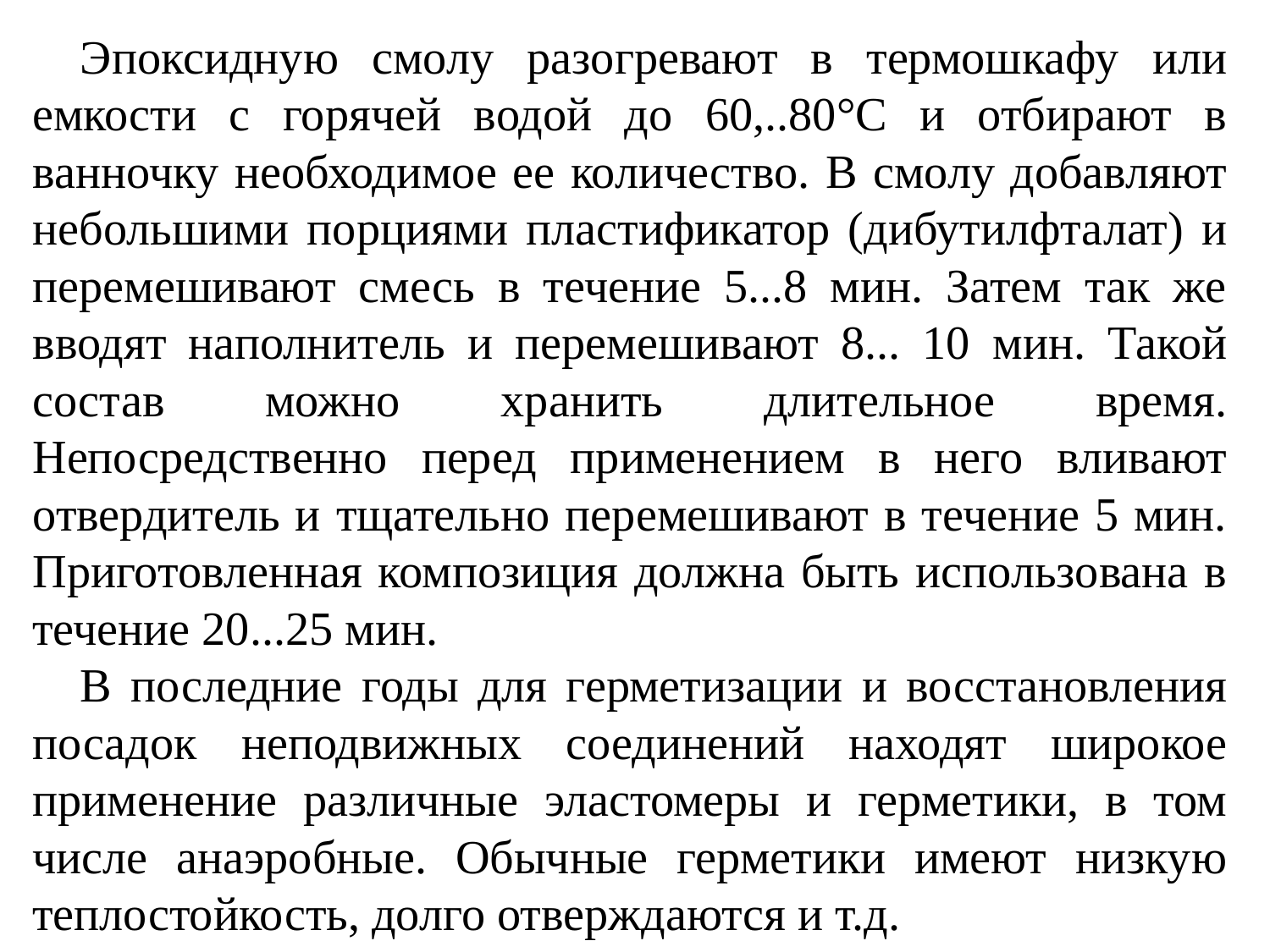

Эпоксидную смолу разогревают в термошкафу или емкости с горячей водой до 60,..80°С и отбирают в ванночку необходимое ее количество. В смолу добавляют небольшими порциями пластификатор (дибутилфталат) и перемешивают смесь в течение 5...8 мин. Затем так же вводят наполнитель и перемешивают 8... 10 мин. Такой состав можно хранить длительное время. Непосредственно перед применением в него вливают отвердитель и тщательно перемешивают в течение 5 мин. Приготовленная композиция должна быть использована в течение 20...25 мин.
В последние годы для герметизации и восстановления посадок неподвижных соединений находят широкое применение различные эластомеры и герметики, в том числе анаэробные. Обычные герметики имеют низкую теплостойкость, долго отверждаются и т.д.